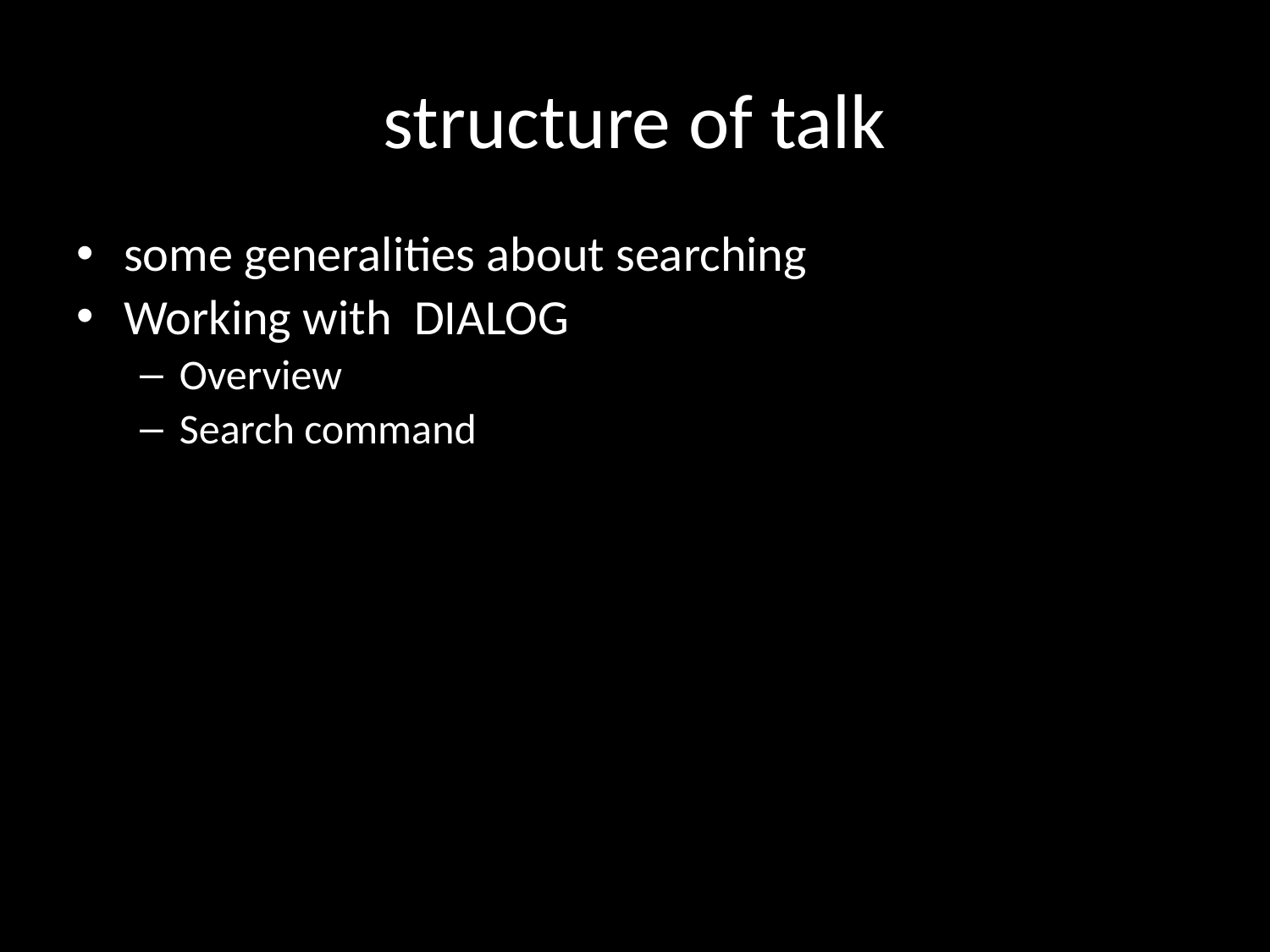

# structure of talk
some generalities about searching
Working with  DIALOG
Overview
Search command